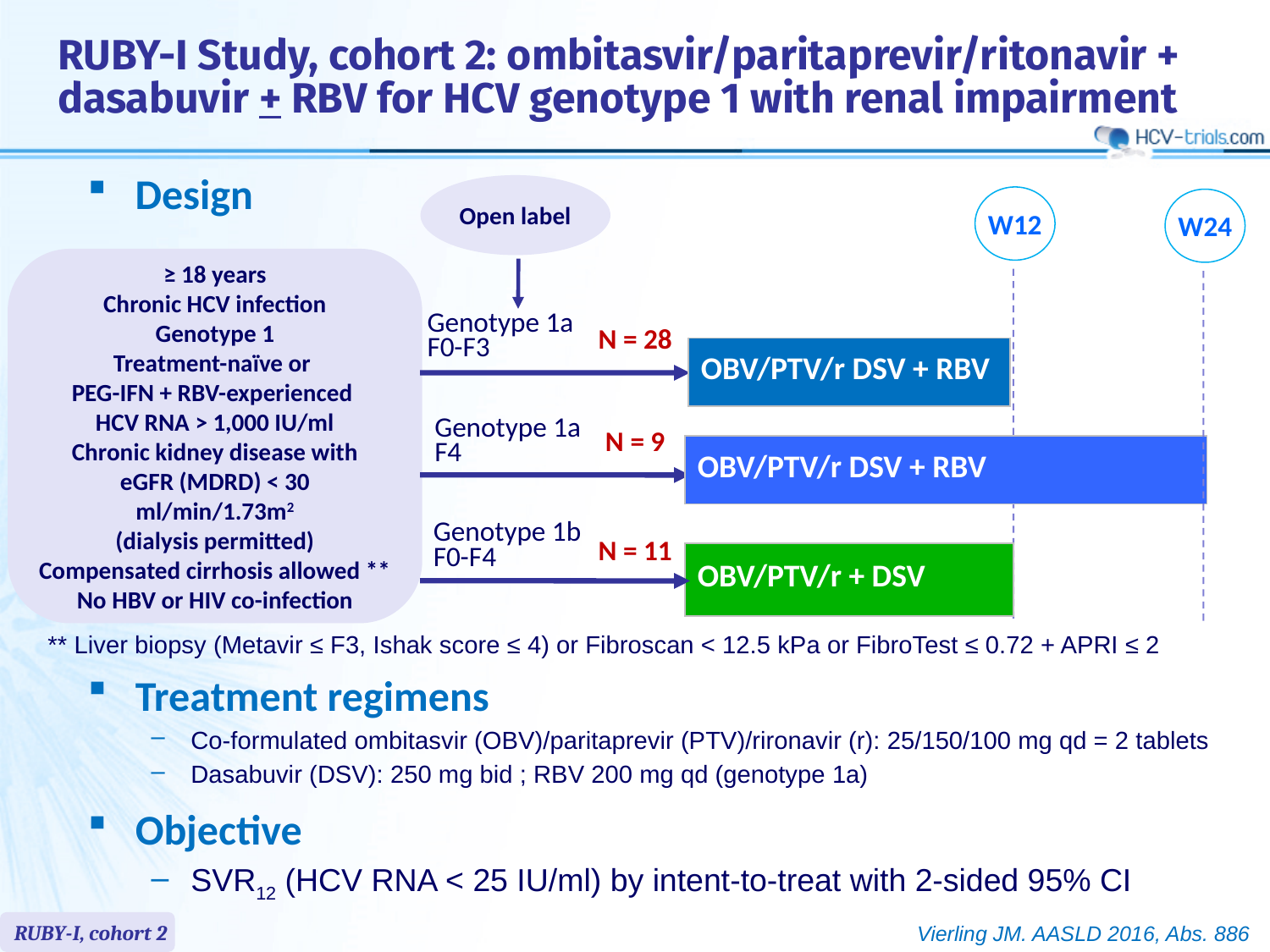

# RUBY-I Study, cohort 2: ombitasvir/paritaprevir/ritonavir + dasabuvir + RBV for HCV genotype 1 with renal impairment
Design
Open label
W12
W24
≥ 18 years
Chronic HCV infection
Genotype 1
Treatment-naïve or
PEG-IFN + RBV-experienced
HCV RNA > 1,000 IU/ml
Chronic kidney disease with
eGFR (MDRD) < 30 ml/min/1.73m2
(dialysis permitted)
Compensated cirrhosis allowed **
No HBV or HIV co-infection

Genotype 1a
F0-F3
N = 28
| OBV/PTV/r DSV + RBV |
| --- |

Genotype 1a
F4
N = 9
| OBV/PTV/r DSV + RBV |
| --- |

Genotype 1b
F0-F4
N = 11
| OBV/PTV/r + DSV |
| --- |

** Liver biopsy (Metavir ≤ F3, Ishak score ≤ 4) or Fibroscan < 12.5 kPa or FibroTest ≤ 0.72 + APRI ≤ 2
Treatment regimens
Co-formulated ombitasvir (OBV)/paritaprevir (PTV)/rironavir (r): 25/150/100 mg qd = 2 tablets
Dasabuvir (DSV): 250 mg bid ; RBV 200 mg qd (genotype 1a)
Objective
SVR12 (HCV RNA < 25 IU/ml) by intent-to-treat with 2-sided 95% CI
RUBY-I, cohort 2
Vierling JM. AASLD 2016, Abs. 886